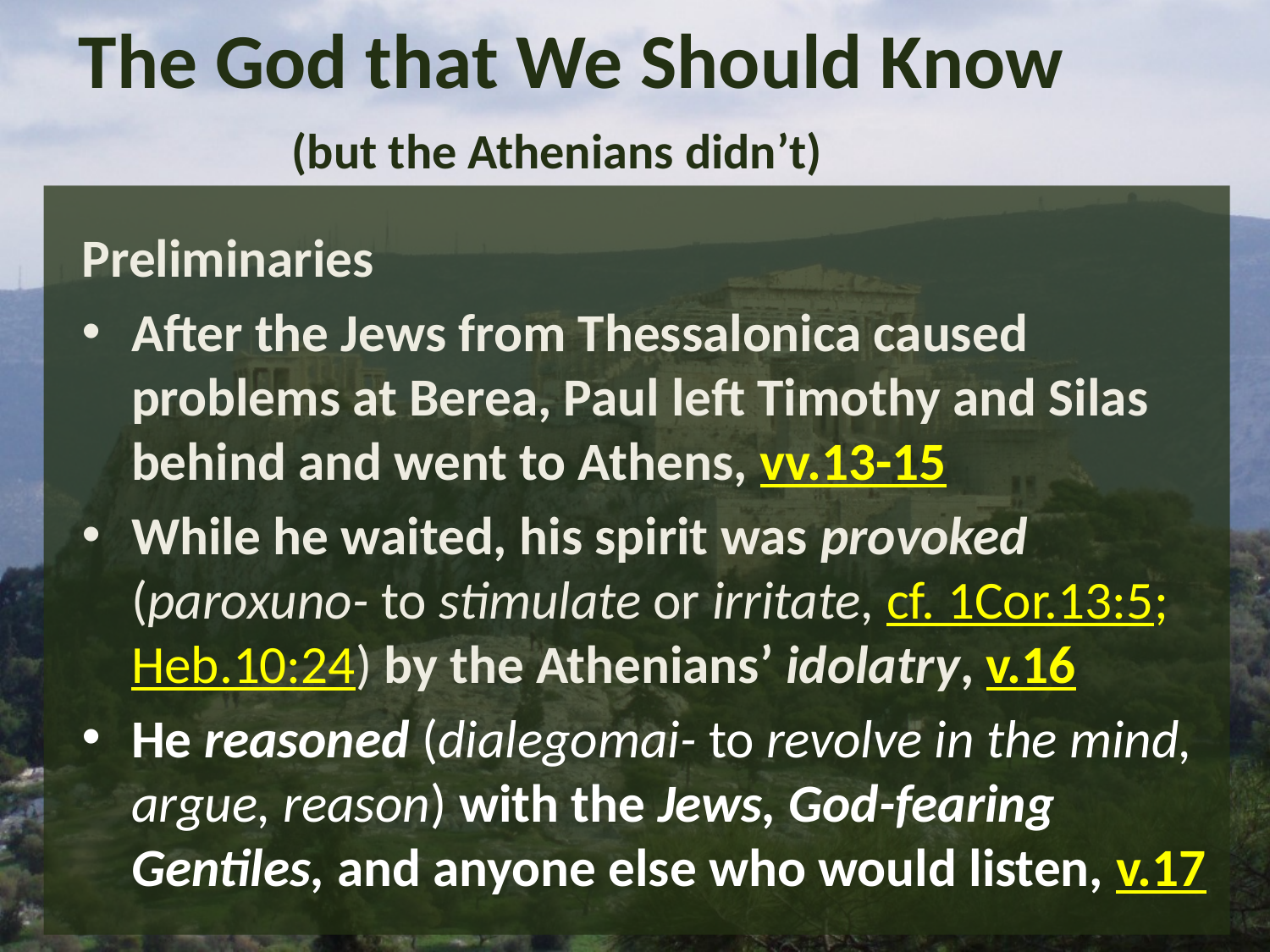

# The God that We Should Know
(but the Athenians didn’t)
Preliminaries
After the Jews from Thessalonica caused problems at Berea, Paul left Timothy and Silas behind and went to Athens, vv.13-15
While he waited, his spirit was provoked (paroxuno- to stimulate or irritate, cf. 1Cor.13:5; Heb.10:24) by the Athenians’ idolatry, v.16
He reasoned (dialegomai- to revolve in the mind, argue, reason) with the Jews, God-fearing Gentiles, and anyone else who would listen, v.17